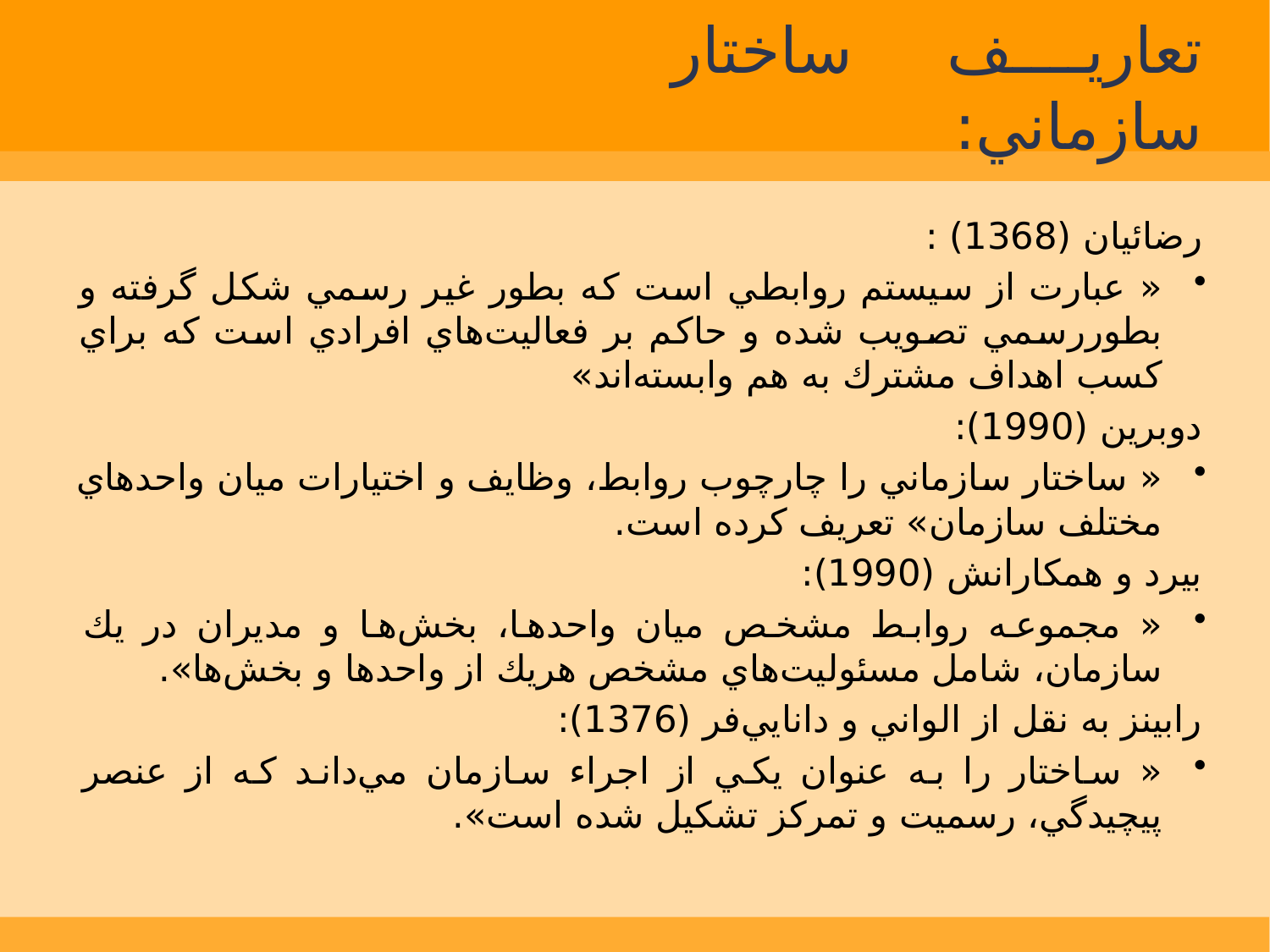

# تعاريف ساختار سازماني:
رضائيان (1368) :
« عبارت از سيستم روابطي است كه بطور غير رسمي شكل گرفته و بطوررسمي تصويب شده و حاكم بر فعاليت‌هاي افرادي است كه براي كسب اهداف مشترك به هم وابسته‌اند»
دوبرين (1990):
« ساختار سازماني را چارچوب روابط، وظايف و اختيارات ميان واحدهاي مختلف سازمان» تعريف كرده است.
بيرد و همكارانش (1990):
« مجموعه روابط مشخص ميان واحدها، بخش‌ها و مديران در يك سازمان، شامل مسئوليت‌هاي مشخص هريك از واحدها و بخش‌ها».
رابينز به نقل از الواني و دانايي‌فر (1376):
« ساختار را به عنوان يكي از اجراء سازمان مي‌داند كه از عنصر پيچيدگي، رسميت و تمركز تشكيل شده است».